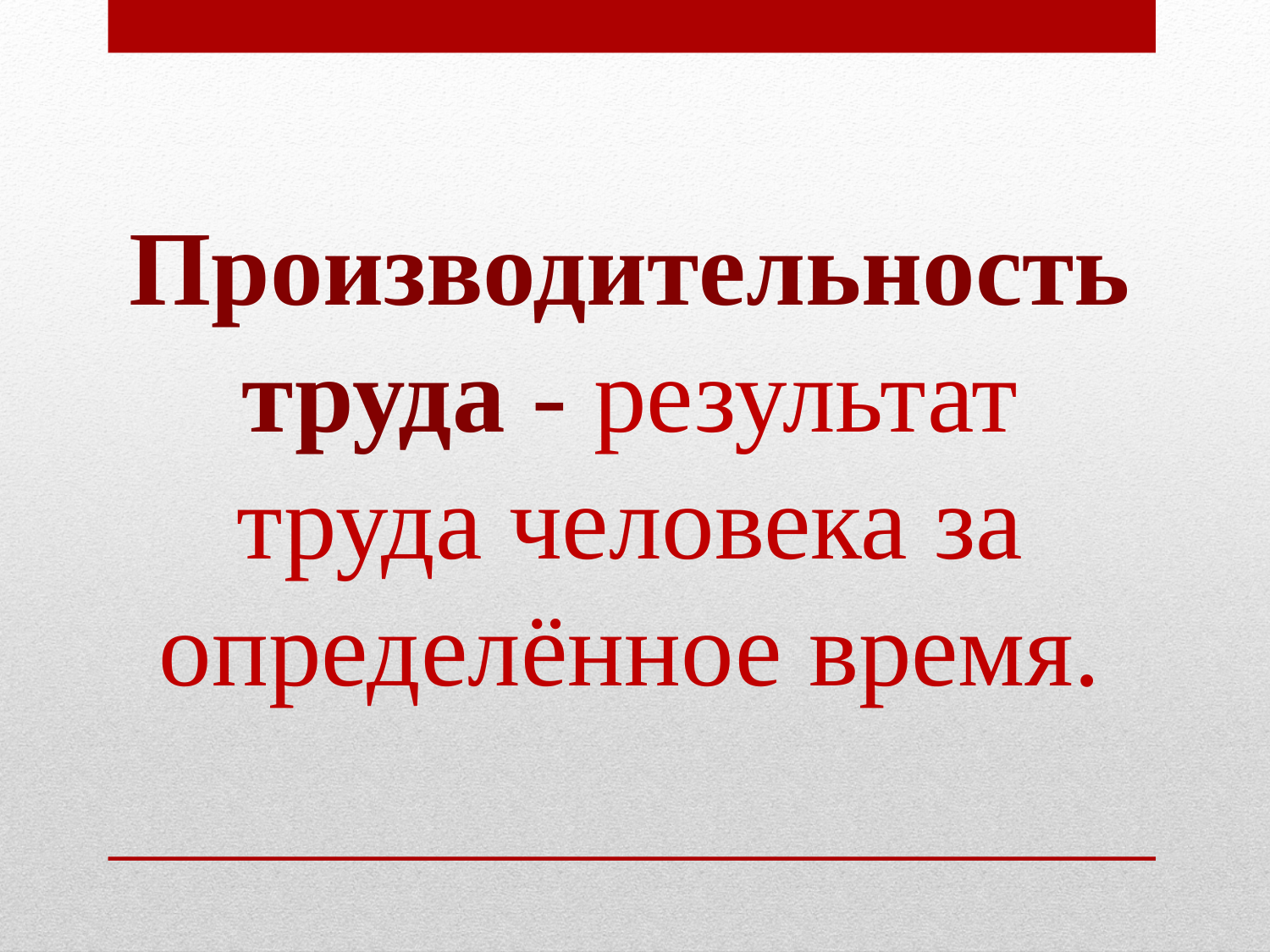

Производительность труда - результат труда человека за определённое время.